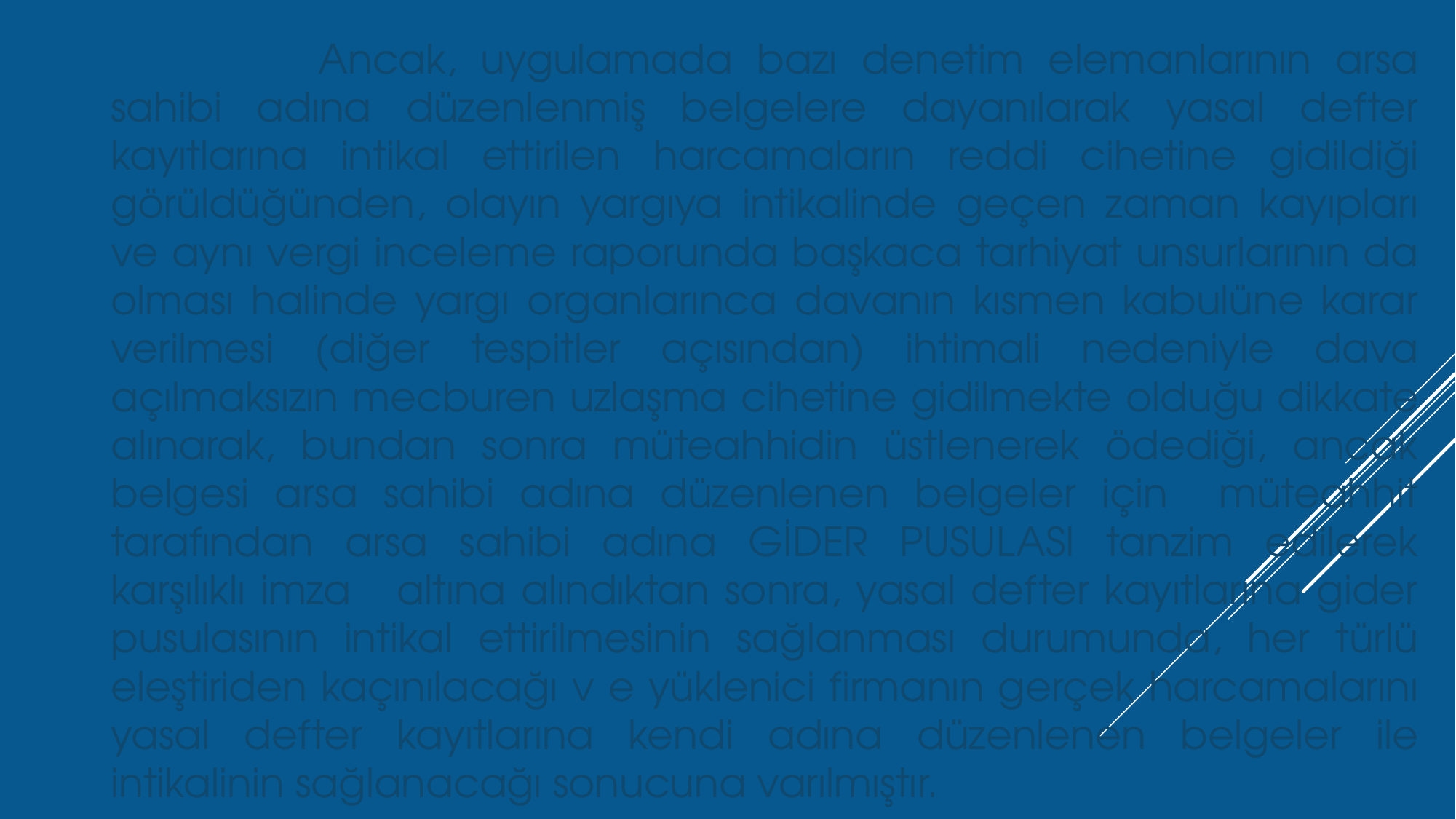

Ancak, uygulamada bazı denetim elemanlarının arsa sahibi adına düzenlenmiş belgelere dayanılarak yasal defter kayıtlarına intikal ettirilen harcamaların reddi cihetine gidildiği görüldüğünden, olayın yargıya intikalinde geçen zaman kayıpları ve aynı vergi inceleme raporunda başkaca tarhiyat unsurlarının da olması halinde yargı organlarınca davanın kısmen kabulüne karar verilmesi (diğer tespitler açısından) ihtimali nedeniyle dava açılmaksızın mecburen uzlaşma cihetine gidilmekte olduğu dikkate alınarak, bundan sonra müteahhidin üstlenerek ödediği, ancak belgesi arsa sahibi adına düzenlenen belgeler için  müteahhit tarafından arsa sahibi adına GİDER PUSULASI tanzim edilerek karşılıklı imza   altına alındıktan sonra, yasal defter kayıtlarına gider pusulasının intikal ettirilmesinin sağlanması durumunda, her türlü eleştiriden kaçınılacağı v e yüklenici firmanın gerçek harcamalarını yasal defter kayıtlarına kendi adına düzenlenen belgeler ile intikalinin sağlanacağı sonucuna varılmıştır.